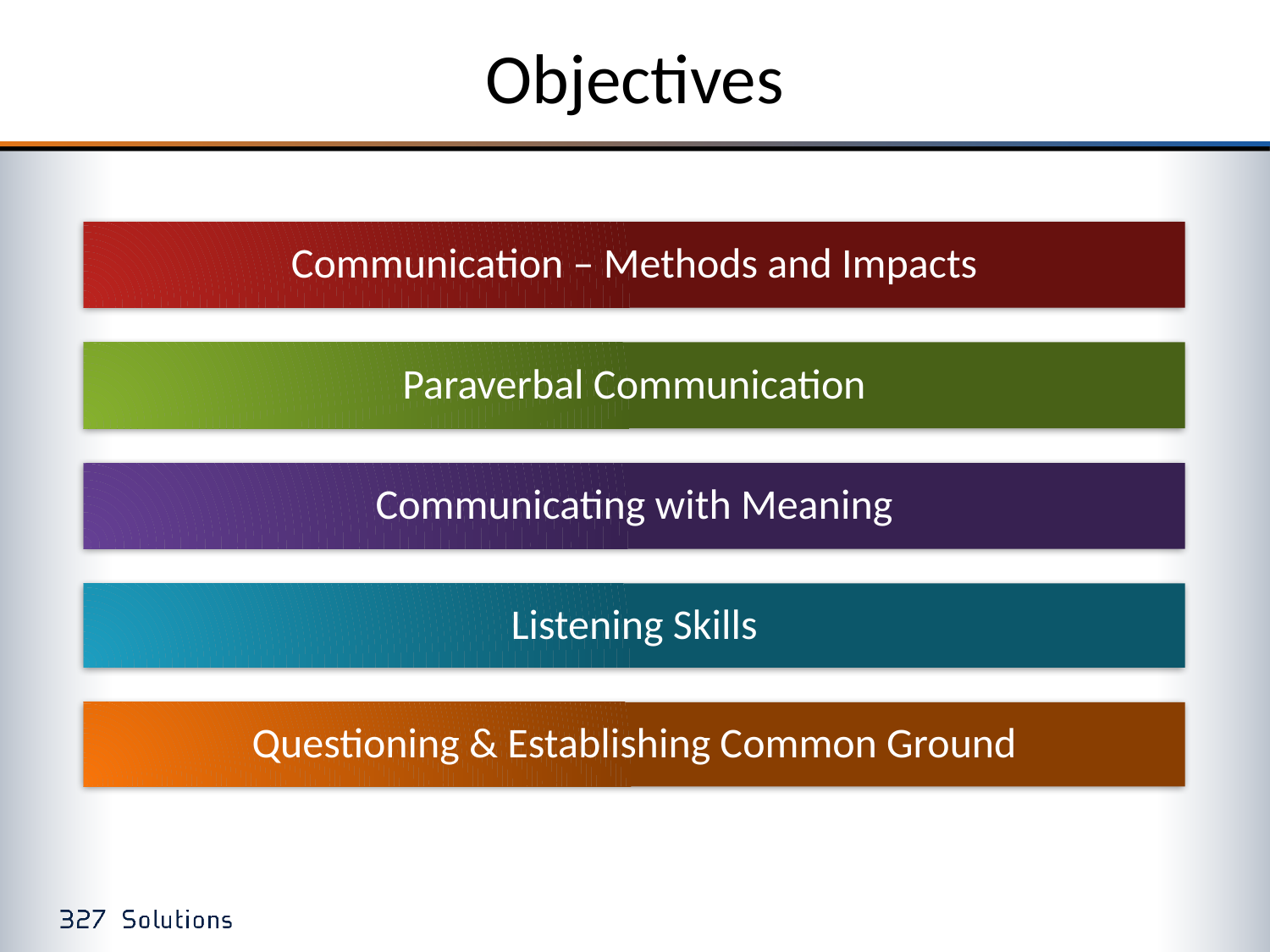

# Objectives
Communication – Methods and Impacts
Paraverbal Communication
Communicating with Meaning
Listening Skills
Questioning & Establishing Common Ground